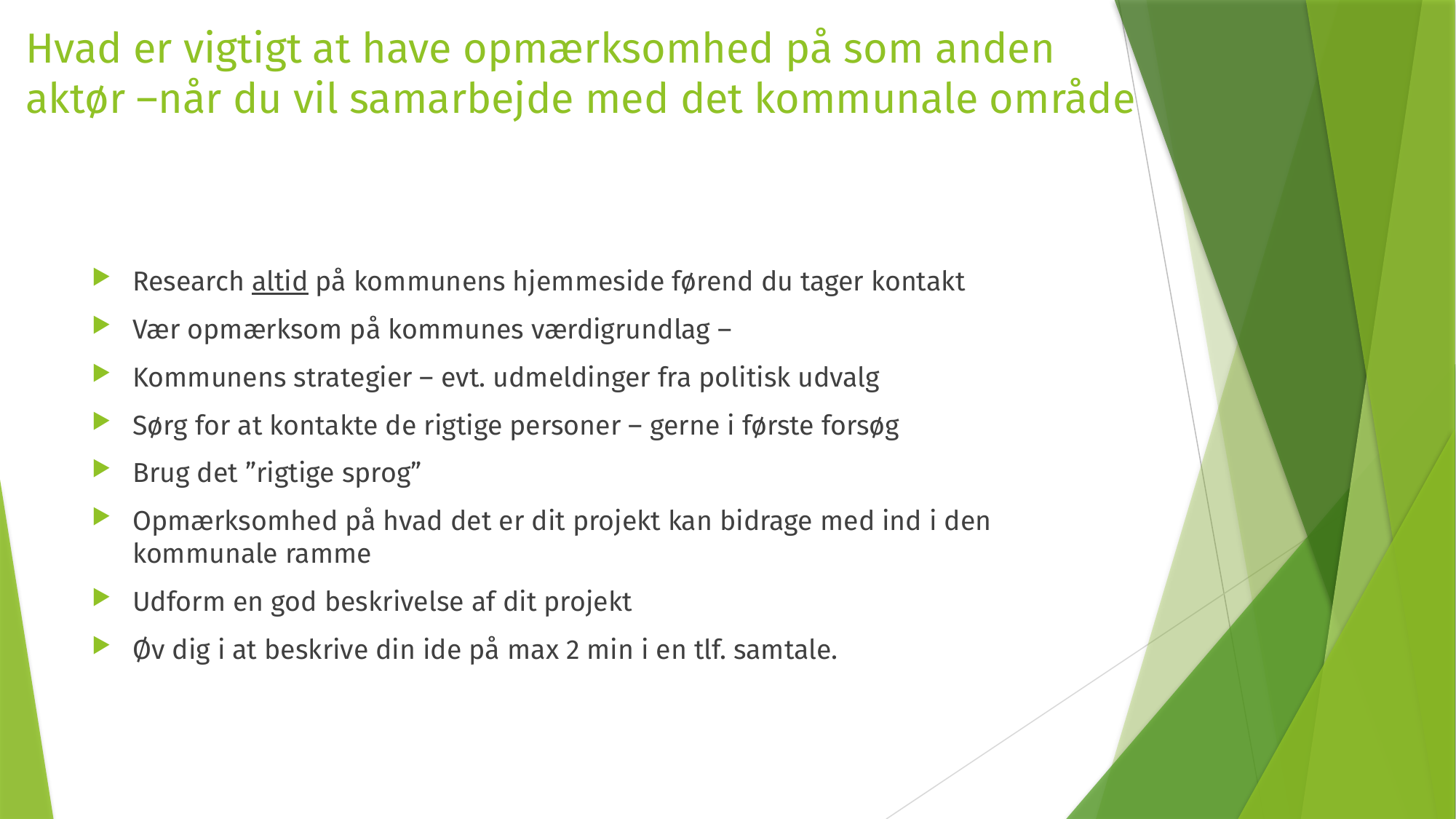

# Hvad er vigtigt at have opmærksomhed på som anden aktør –når du vil samarbejde med det kommunale område
Research altid på kommunens hjemmeside førend du tager kontakt
Vær opmærksom på kommunes værdigrundlag –
Kommunens strategier – evt. udmeldinger fra politisk udvalg
Sørg for at kontakte de rigtige personer – gerne i første forsøg
Brug det ”rigtige sprog”
Opmærksomhed på hvad det er dit projekt kan bidrage med ind i den kommunale ramme
Udform en god beskrivelse af dit projekt
Øv dig i at beskrive din ide på max 2 min i en tlf. samtale.